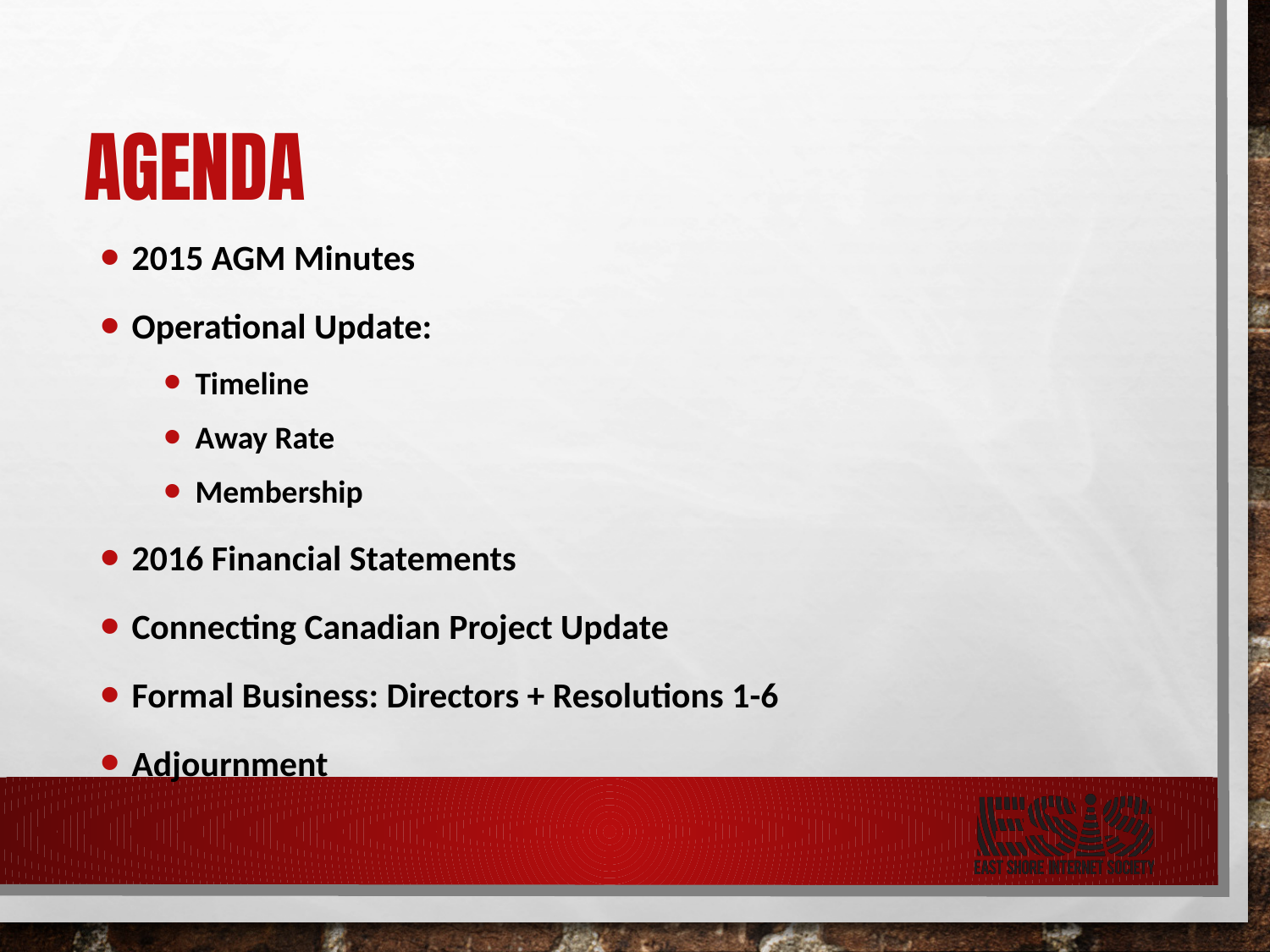

# Agenda
2015 AGM Minutes
Operational Update:
Timeline
Away Rate
Membership
2016 Financial Statements
Connecting Canadian Project Update
Formal Business: Directors + Resolutions 1-6
Adjournment